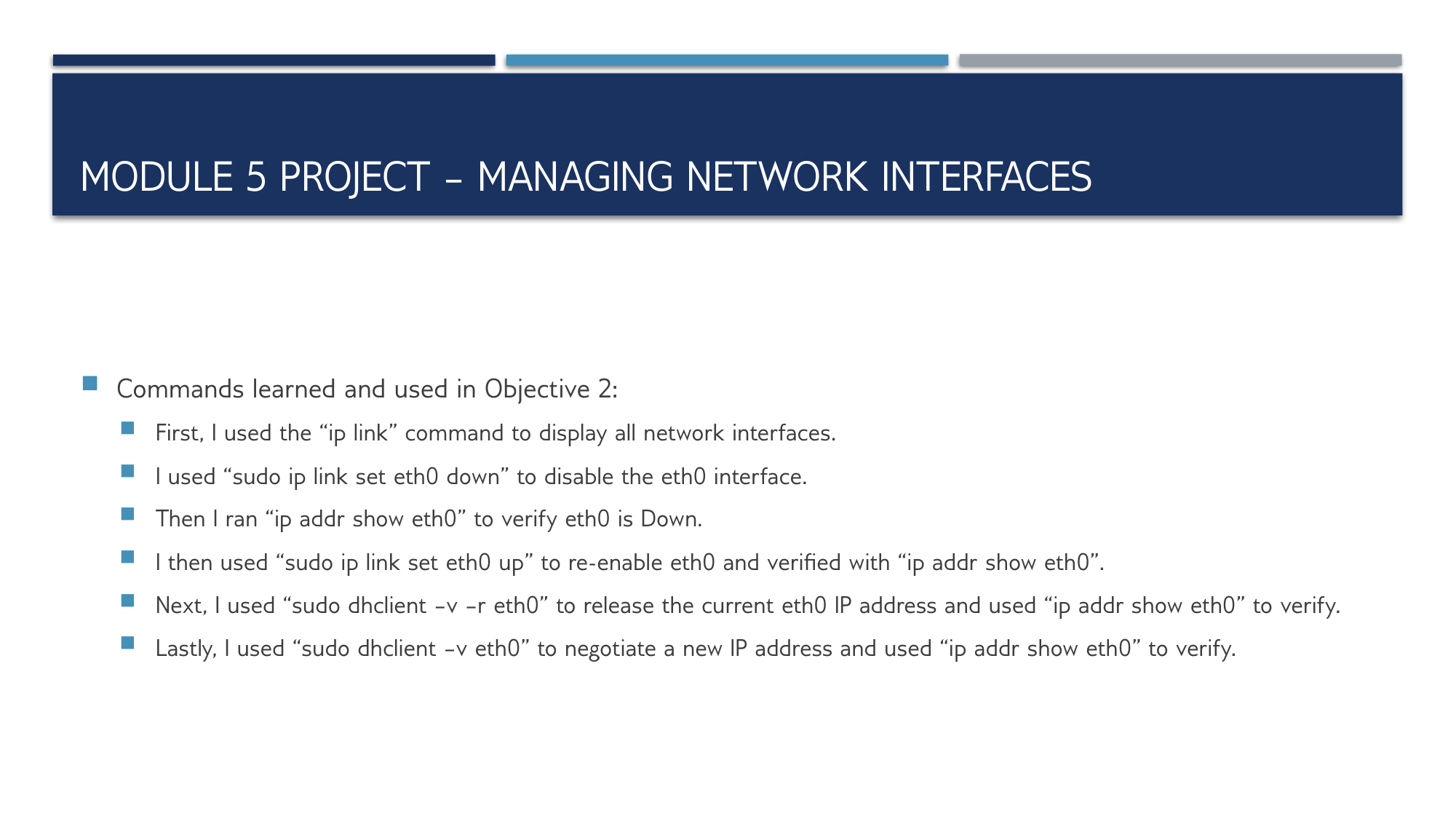

# Module 5 Project – Managing network interfaces
Commands learned and used in Objective 2:
First, I used the “ip link” command to display all network interfaces.
I used “sudo ip link set eth0 down” to disable the eth0 interface.
Then I ran “ip addr show eth0” to verify eth0 is Down.
I then used “sudo ip link set eth0 up” to re-enable eth0 and verified with “ip addr show eth0”.
Next, I used “sudo dhclient –v –r eth0” to release the current eth0 IP address and used “ip addr show eth0” to verify.
Lastly, I used “sudo dhclient –v eth0” to negotiate a new IP address and used “ip addr show eth0” to verify.